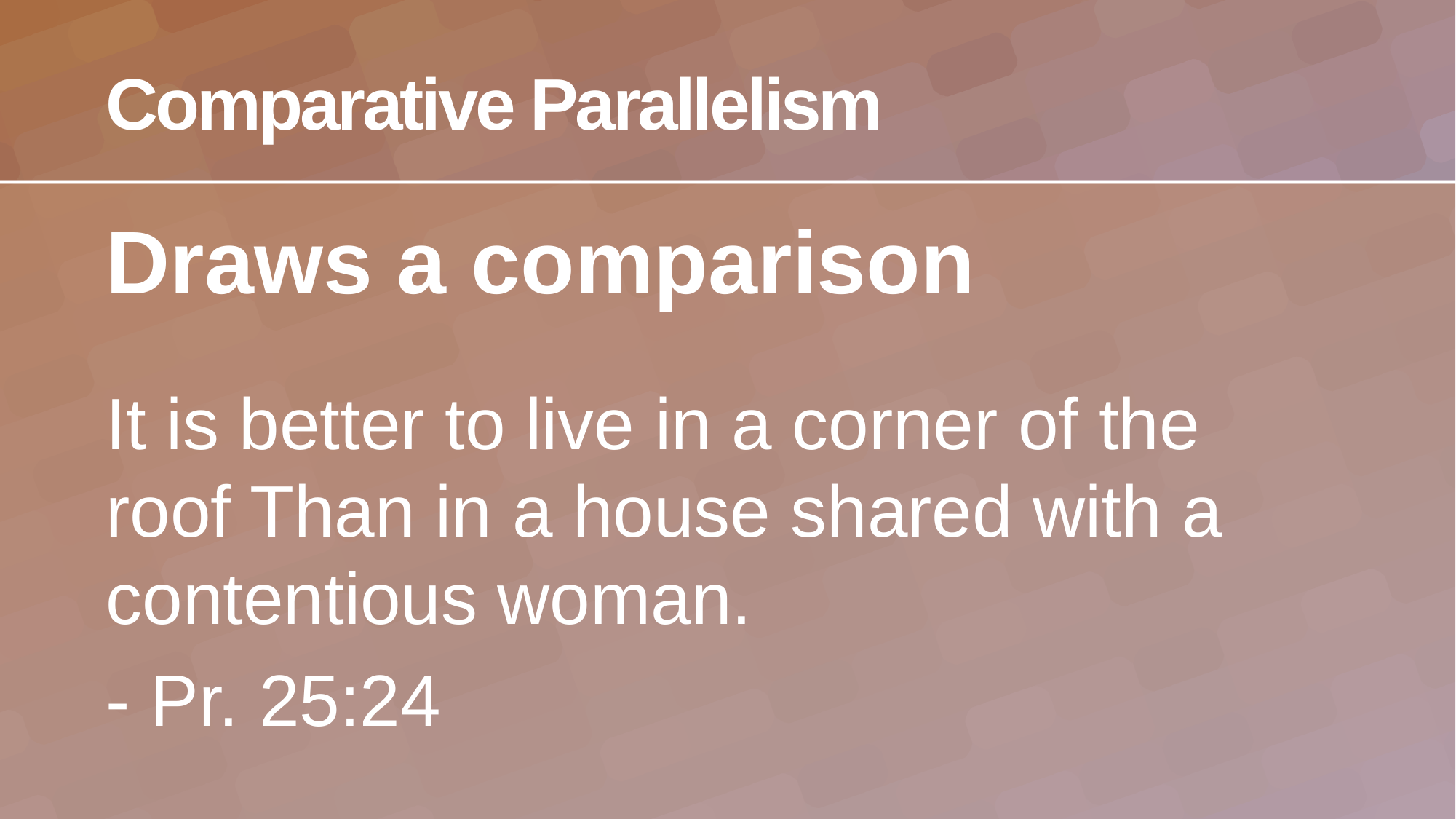

# Comparative Parallelism
Draws a comparison

It is better to live in a corner of the roof Than in a house shared with a contentious woman.
- Pr. 25:24